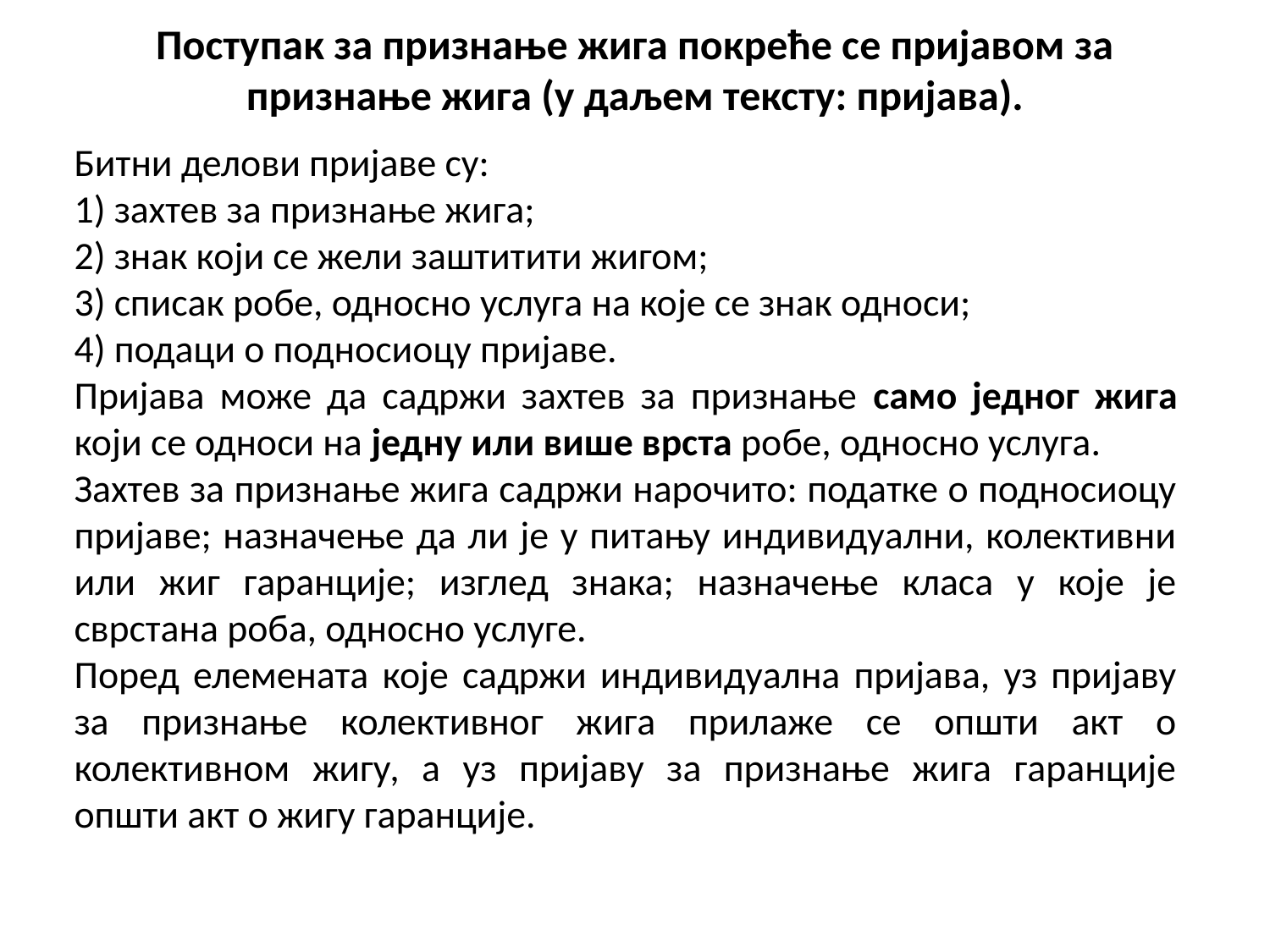

# Поступак за признање жига покреће се пријавом за признање жига (у даљем тексту: пријава).
Битни делови пријаве су:
1) захтев за признање жига;
2) знак који се жели заштитити жигом;
3) списак робе, односно услуга на које се знак односи;
4) подаци о подносиоцу пријаве.
Пријава може да садржи захтев за признање само једног жига који се односи на једну или више врста робе, односно услуга.
Захтев за признање жига садржи нарочито: податке о подносиоцу пријаве; назначење да ли је у питању индивидуални, колективни или жиг гаранције; изглед знака; назначење класа у које је сврстана роба, односно услуге.
Поред елемената које садржи индивидуална пријава, уз пријаву за признање колективног жига прилаже се општи акт о колективном жигу, а уз пријаву за признање жига гаранције општи акт о жигу гаранције.